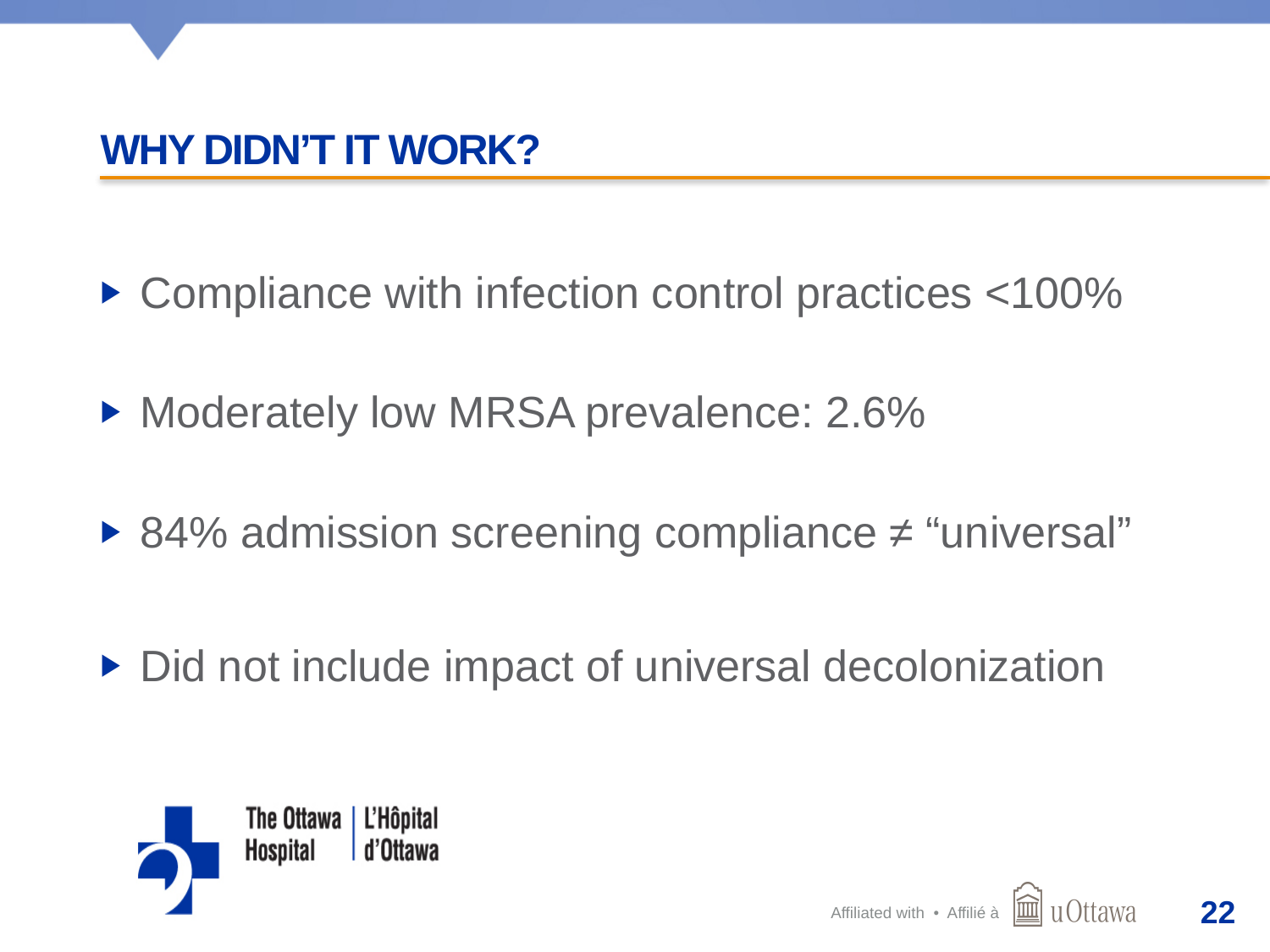

# WHY didn’t it work?

Compliance with infection control practices <100%

Moderately low MRSA prevalence: 2.6%

84% admission screening compliance ≠ “universal”

Did not include impact of universal decolonization
22